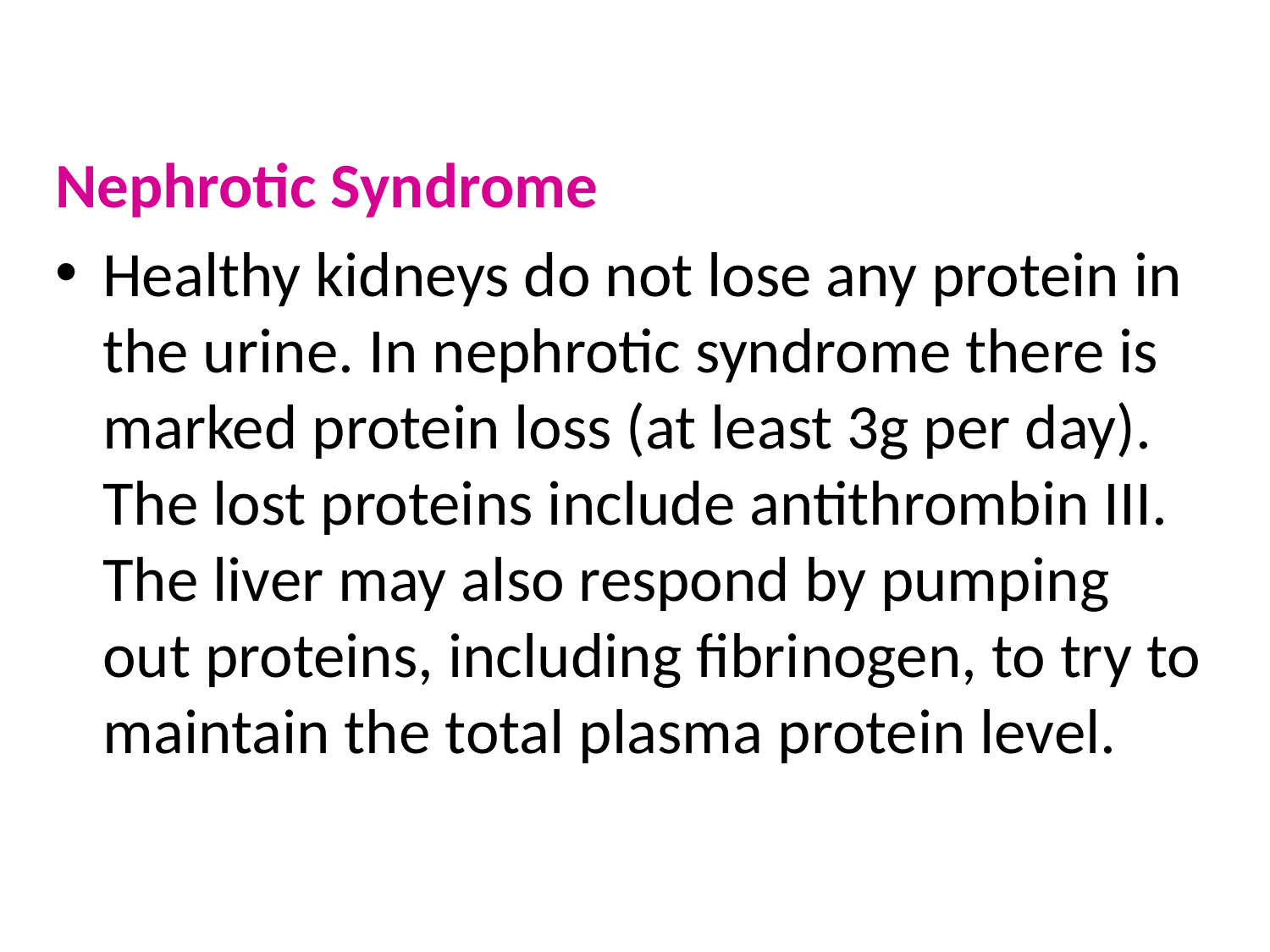

Nephrotic Syndrome
Healthy kidneys do not lose any protein in the urine. In nephrotic syndrome there is marked protein loss (at least 3g per day). The lost proteins include antithrombin III. The liver may also respond by pumping out proteins, including fibrinogen, to try to maintain the total plasma protein level.